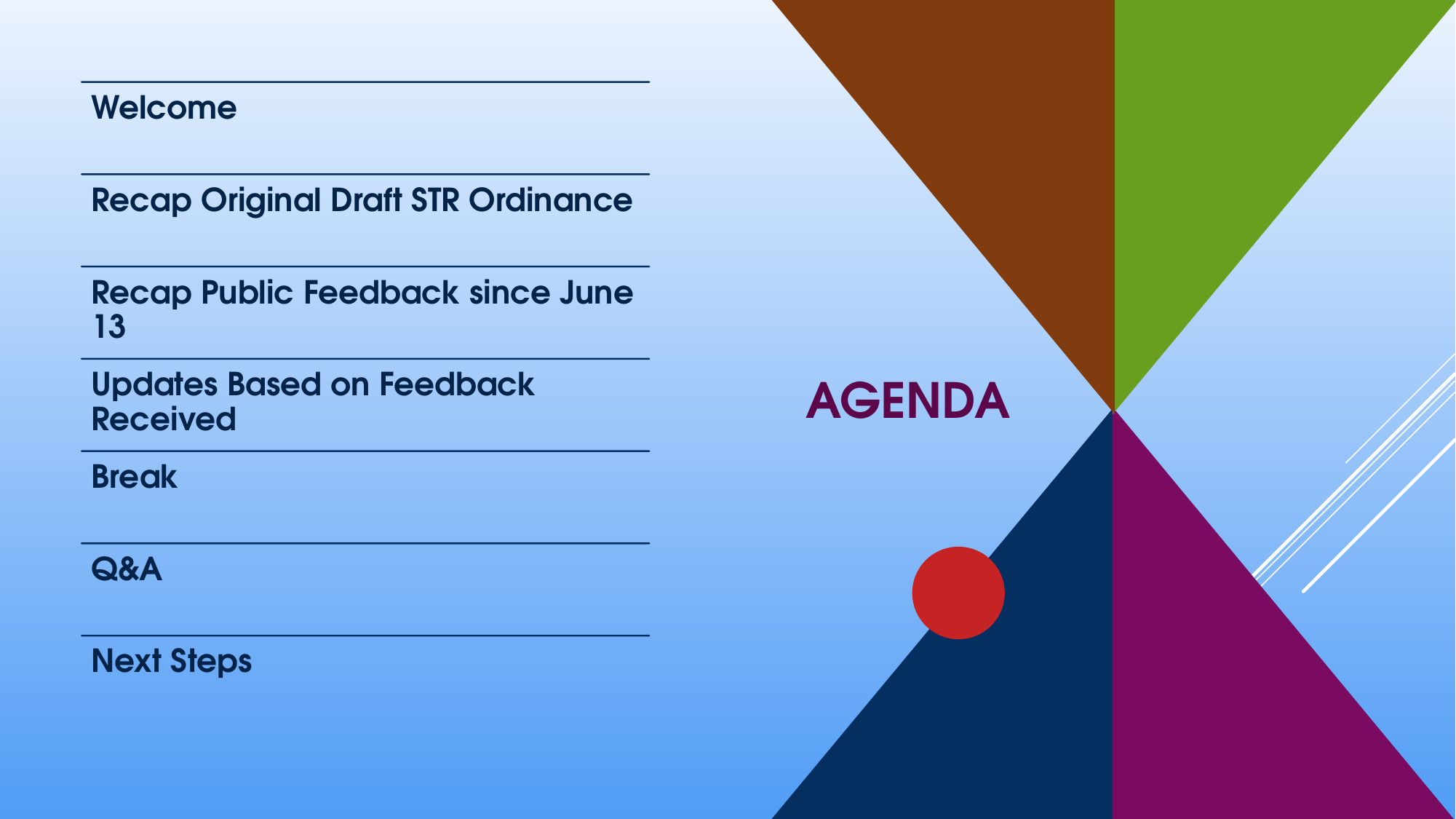

Welcome
Recap Original Draft STR Ordinance
Recap Public Feedback since June 13
Updates Based on Feedback Received
Break
Q&A
Next Steps
# AGENDA